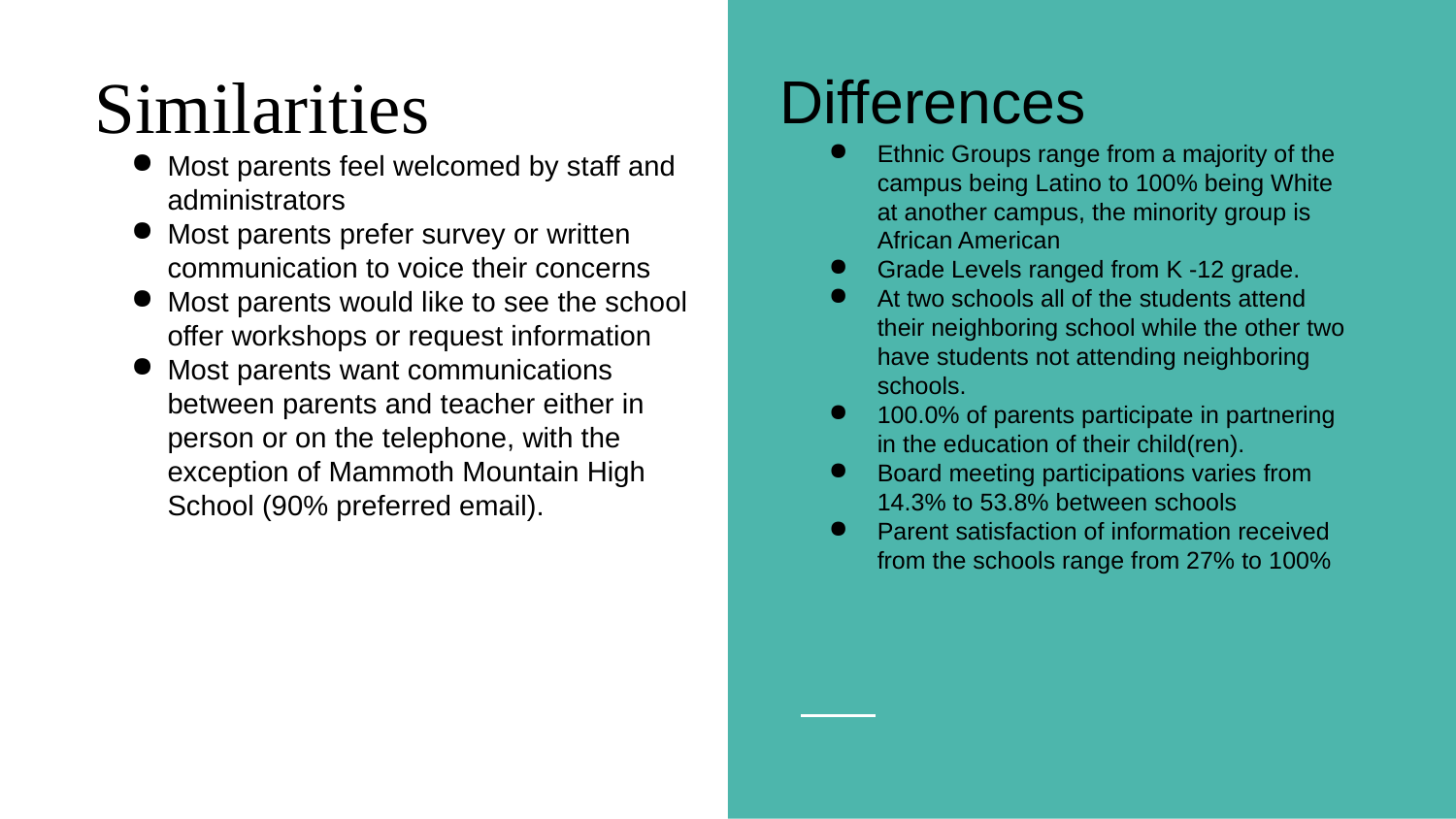

Similarities
Most parents feel welcomed by staff and administrators
Most parents prefer survey or written communication to voice their concerns
Most parents would like to see the school offer workshops or request information
Most parents want communications between parents and teacher either in person or on the telephone, with the exception of Mammoth Mountain High School (90% preferred email).

Differences
Ethnic Groups range from a majority of the campus being Latino to 100% being White at another campus, the minority group is African American
Grade Levels ranged from K -12 grade.
At two schools all of the students attend their neighboring school while the other two have students not attending neighboring schools.
100.0% of parents participate in partnering in the education of their child(ren).
Board meeting participations varies from 14.3% to 53.8% between schools
Parent satisfaction of information received from the schools range from 27% to 100%